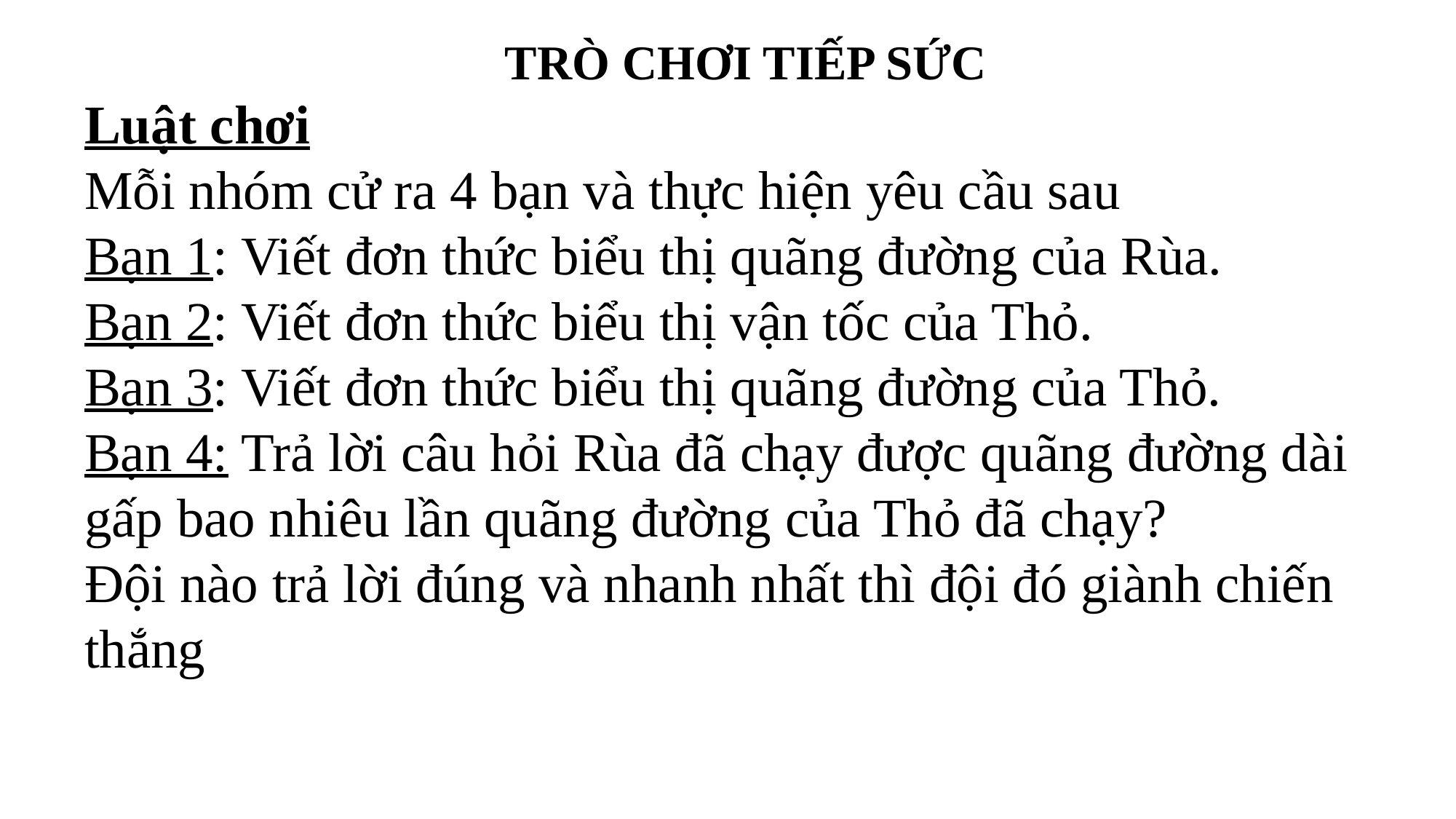

TRÒ CHƠI TIẾP SỨC
Luật chơi
Mỗi nhóm cử ra 4 bạn và thực hiện yêu cầu sau
Bạn 1: Viết đơn thức biểu thị quãng đường của Rùa.
Bạn 2: Viết đơn thức biểu thị vận tốc của Thỏ.
Bạn 3: Viết đơn thức biểu thị quãng đường của Thỏ.
Bạn 4: Trả lời câu hỏi Rùa đã chạy được quãng đường dài gấp bao nhiêu lần quãng đường của Thỏ đã chạy?
Đội nào trả lời đúng và nhanh nhất thì đội đó giành chiến thắng